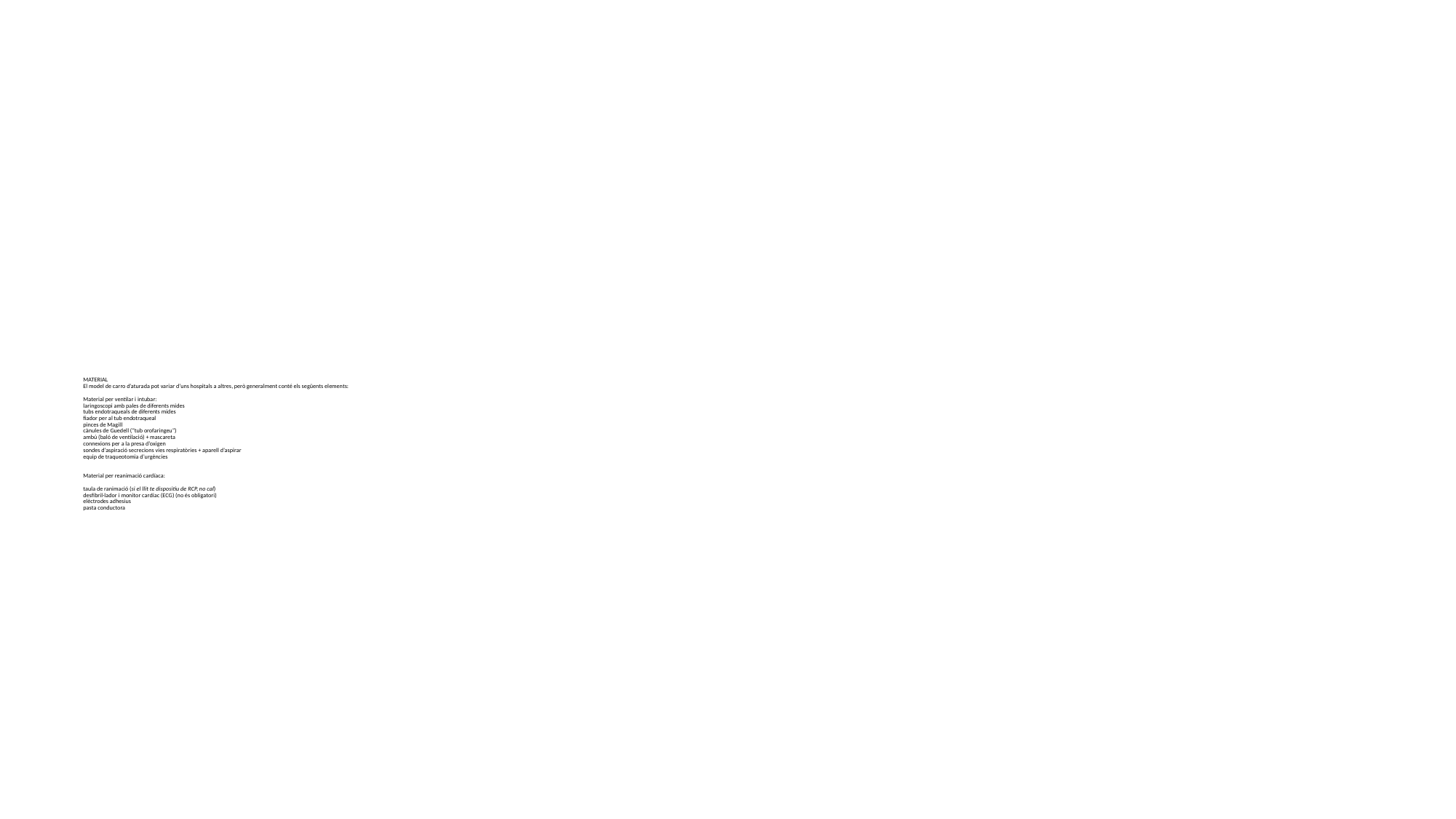

# MATERIAL El model de carro d’aturada pot variar d’uns hospitals a altres, però generalment conté els següents elements:   Material per ventilar i intubar: laringoscopi amb pales de diferents mides tubs endotraqueals de diferents mides fiador per al tub endotraqueal pinces de Magill cànules de Guedell (“tub orofaringeu”) ambú (baló de ventilació) + mascareta connexions per a la presa d’oxigen sondes d’aspiració secrecions vies respiratòries + aparell d’aspirar equip de traqueotomia d’urgències Material per reanimació cardíaca:   taula de ranimació (si el llit te dispositiu de RCP, no cal) desfibril·lador i monitor cardíac (ECG) (no és obligatori) elèctrodes adhesius pasta conductora